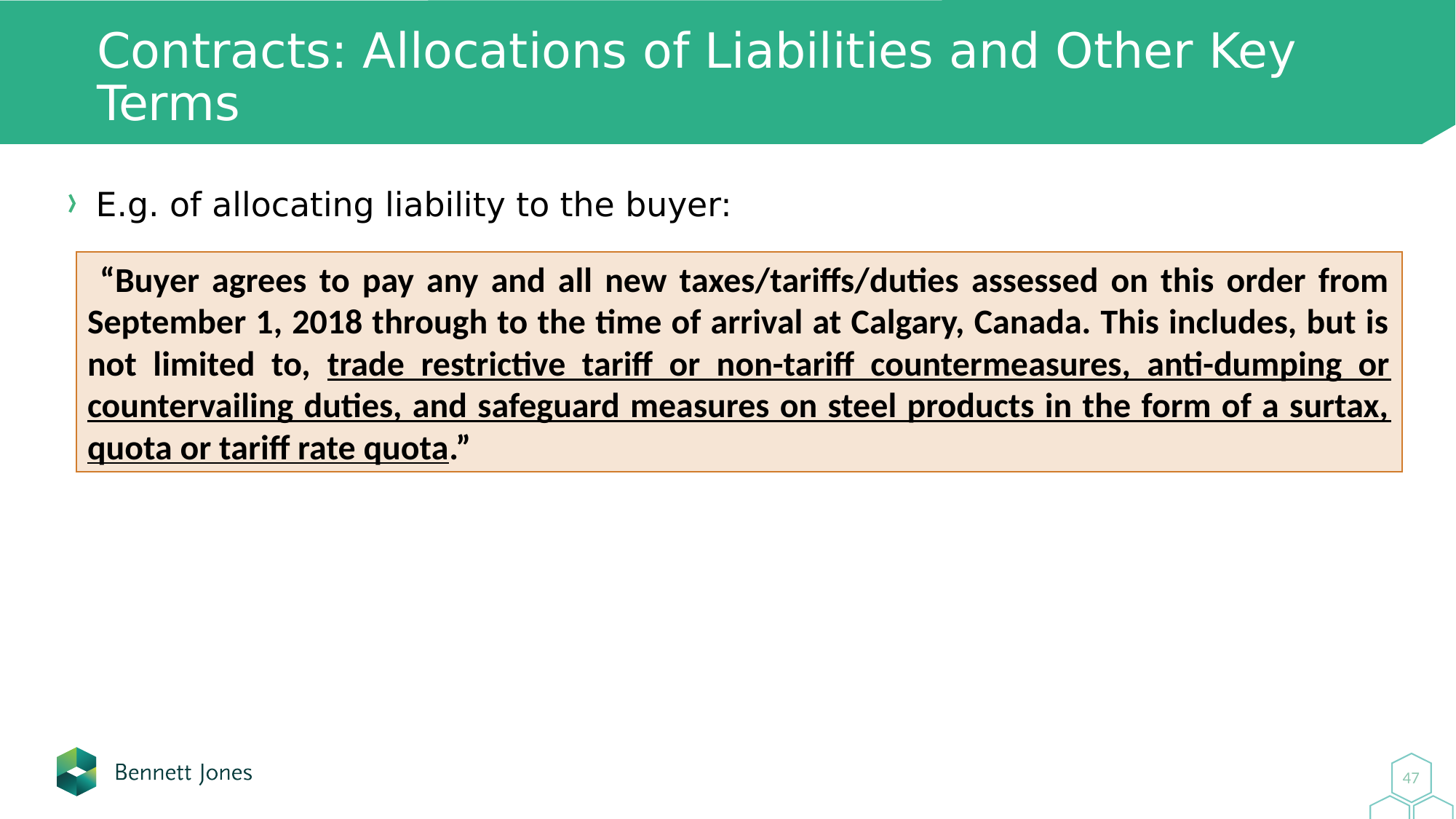

# Contracts: Allocations of Liabilities and Other Key Terms
E.g. of allocating liability to the buyer:

 “Buyer agrees to pay any and all new taxes/tariffs/duties assessed on this order from September 1, 2018 through to the time of arrival at Calgary, Canada. This includes, but is not limited to, trade restrictive tariff or non-tariff countermeasures, anti-dumping or countervailing duties, and safeguard measures on steel products in the form of a surtax, quota or tariff rate quota.”
47